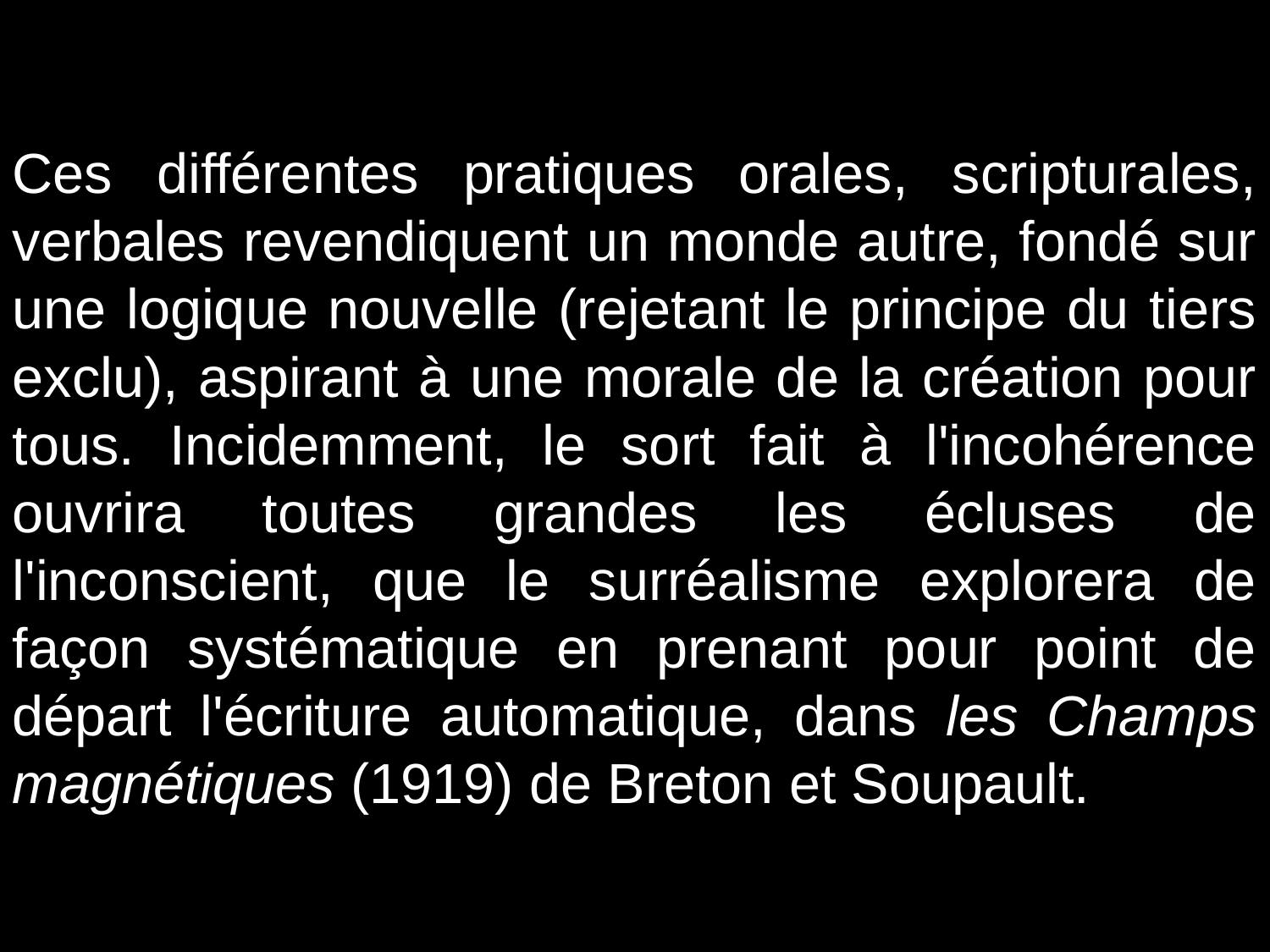

# Ces différentes pratiques orales, scripturales, verbales revendiquent un monde autre, fondé sur une logique nouvelle (rejetant le principe du tiers exclu), aspirant à une morale de la création pour tous. Incidemment, le sort fait à l'incohérence ouvrira toutes grandes les écluses de l'inconscient, que le surréalisme explorera de façon systématique en prenant pour point de départ l'écriture automatique, dans les Champs magnétiques (1919) de Breton et Soupault.